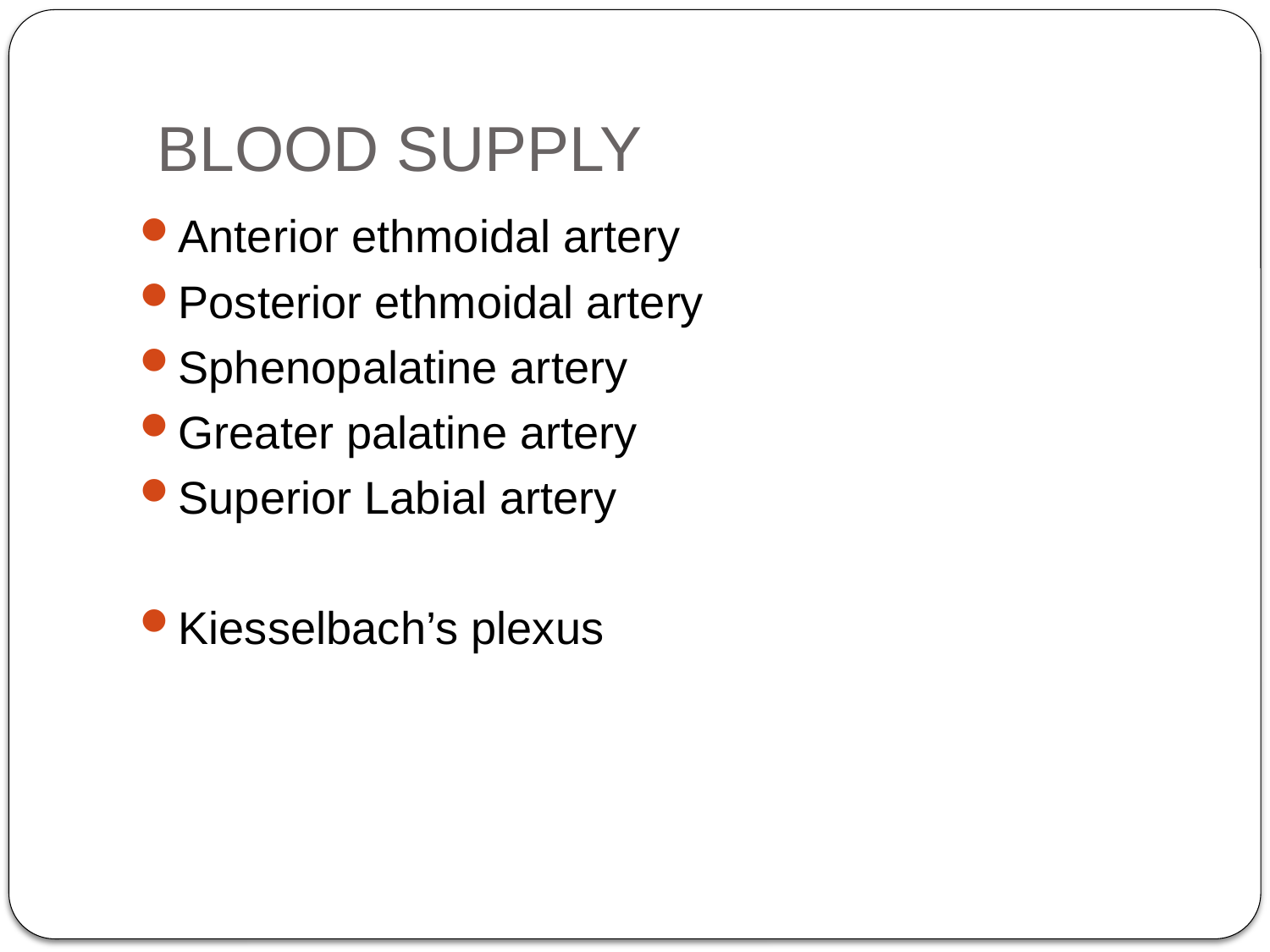

# BLOOD SUPPLY
Anterior ethmoidal artery
Posterior ethmoidal artery
Sphenopalatine artery
Greater palatine artery
Superior Labial artery

Kiesselbach’s plexus